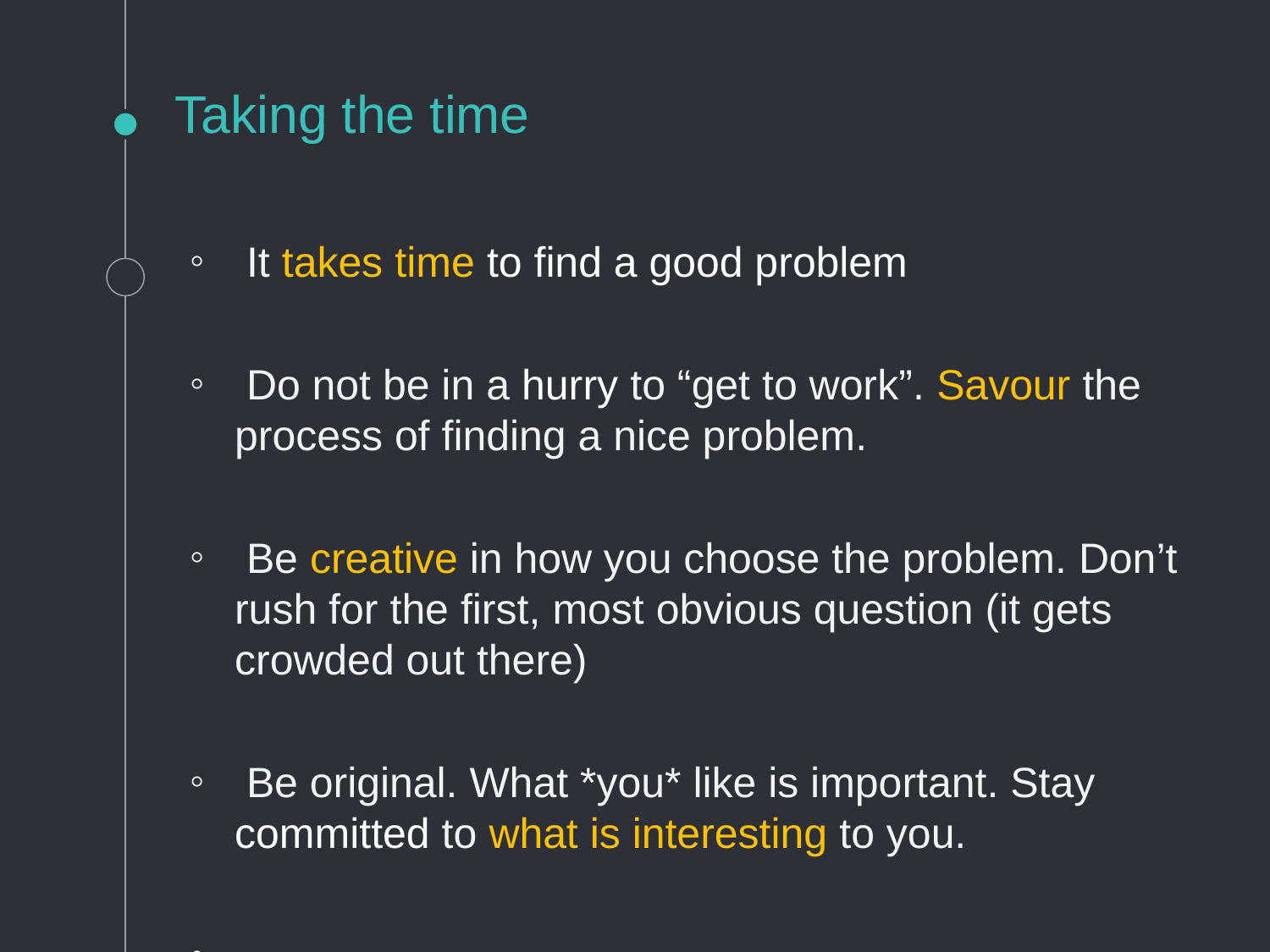

# Taking the time
 It takes time to find a good problem

 Do not be in a hurry to “get to work”. Savour the process of finding a nice problem.

 Be creative in how you choose the problem. Don’t rush for the first, most obvious question (it gets crowded out there)

 Be original. What *you* like is important. Stay committed to what is interesting to you.